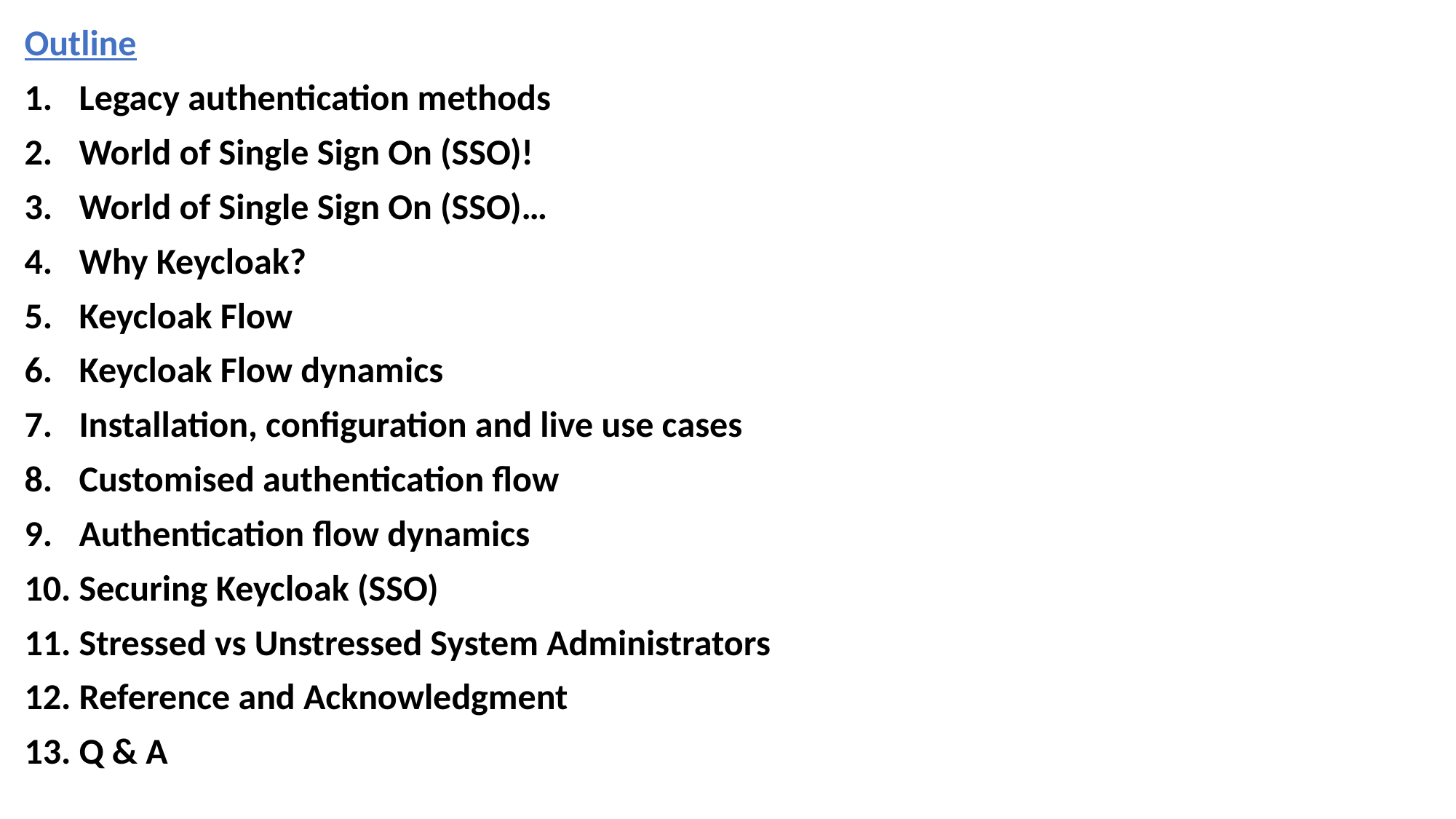

Outline
Legacy authentication methods
World of Single Sign On (SSO)!
World of Single Sign On (SSO)…
Why Keycloak?
Keycloak Flow
Keycloak Flow dynamics
Installation, configuration and live use cases
Customised authentication flow
Authentication flow dynamics
Securing Keycloak (SSO)
Stressed vs Unstressed System Administrators
Reference and Acknowledgment
Q & A